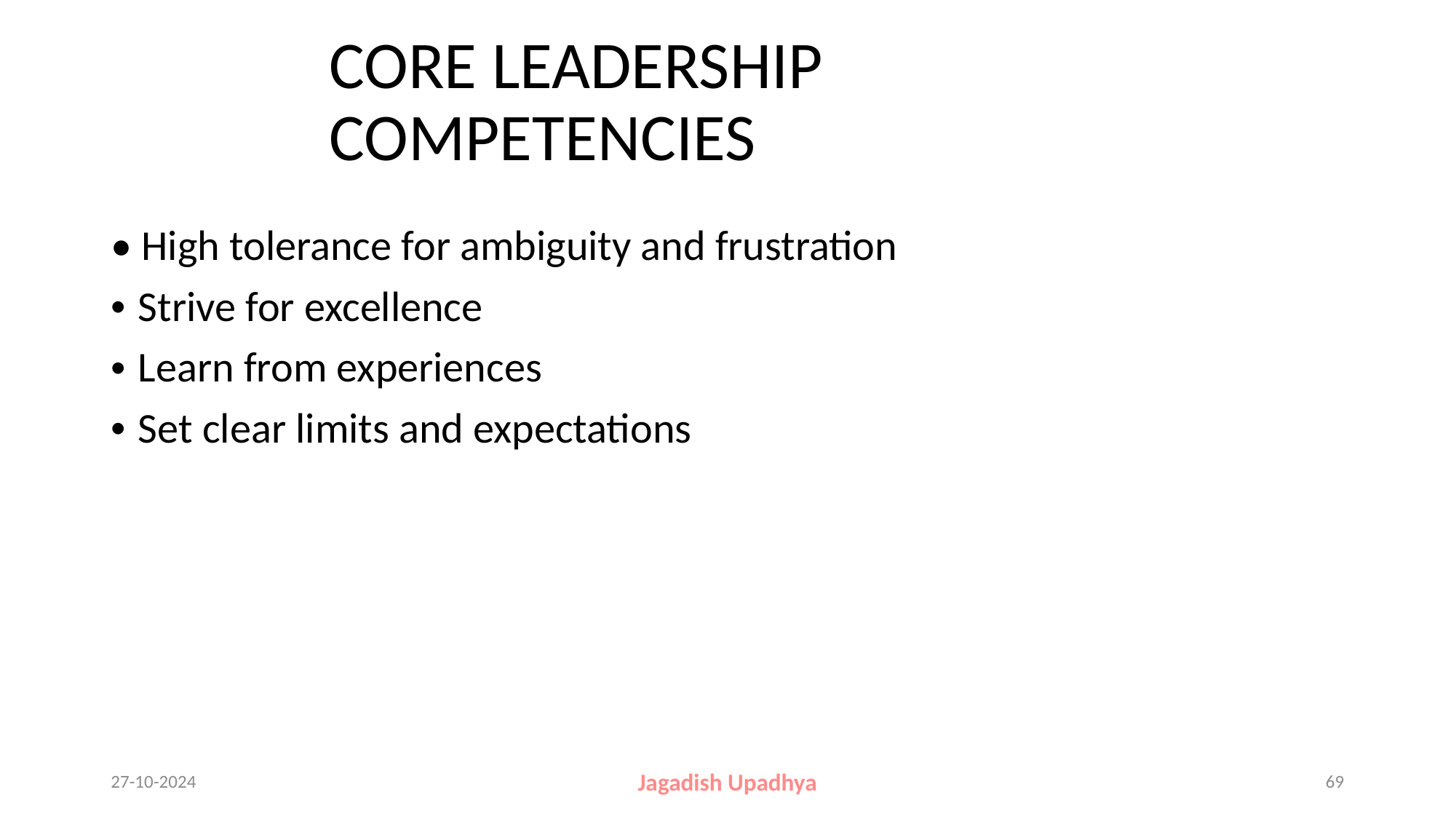

# CORE LEADERSHIP COMPETENCIES
• High tolerance for ambiguity and frustration
Strive for excellence
Learn from experiences
Set clear limits and expectations
27-10-2024
Jagadish Upadhya
69